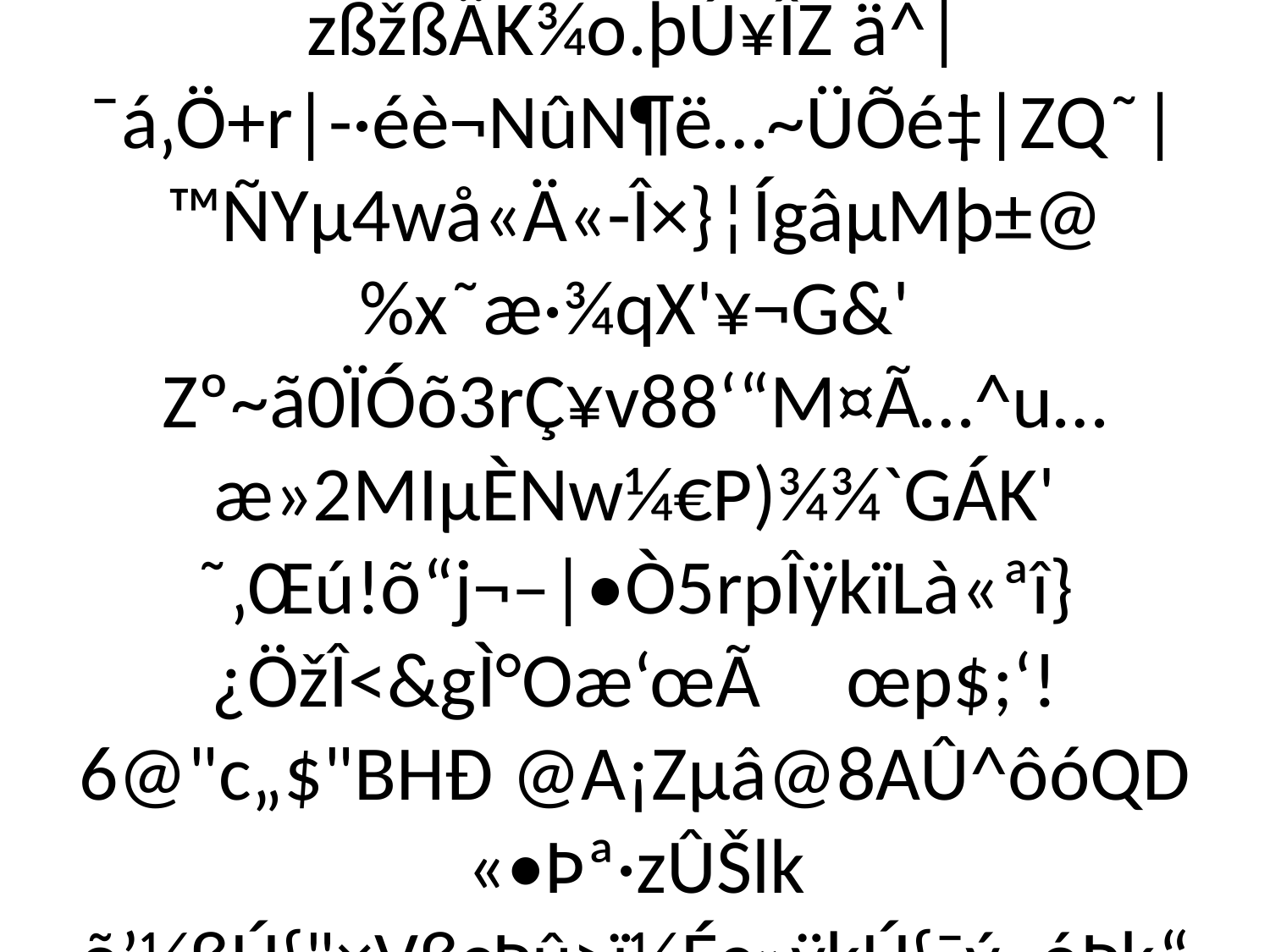

# #X¡Ž³:¬Hm~šoƒ¬Íb[eÛb»×ö¨MeÄ4Ÿ™U)Ù[O)ÓÀSw¤Jápêd
¥Rn¶²®ÔfµhXw(Tç2dð*#tz=Õ¸z7pKnä>ê<u:ÔÑ¶ºtÝZä®wèö¦Ñòôúô¿hcé8qŸœŽ”„Q>´ç3»¦“Vò
˜n…¦Æ\ÇÎ*b%ÏKÙÏƒ‹é—íéÓTglA§=(€ÓÀÒW“(ŽÕ ÊÛ)ó\š€Ÿ×ŸŠwfJkküÓµ3Y®É®K]µð®î…s·tµŒÎš¾5‹ËrO¸Ã­¼ ?zßžßÄK¾o.þÚ¥ÎZ ä^|
¯á‚Ö+r|-·éè¬NûN¶ë…~ÜÕé‡|ZQ˜|™ÑYµ4wå«Ä«-Î×}¦ÍgâµMþ±@%x˜æ·¾qX'¥¬G&'
Zº~ã0ÏÓõ3rÇ¥v88‘“M¤Ã…^u…æ»2MIµÈNw¼€P)¾¾`GÁK'
˜‚Œú!õ“j¬–|•Ò5rpÎÿkïLà«ªî}¿ÖžÎ<&gÌ°Oæ‘œÃ	œp$;‘!6@"c„$"BHÐ @A¡Zµâ@8AÛ^ôóQD«•Þª·zÛŠ­lk­õ’¼ßÚ{"×VßçÞû>ï½Éç»ÿkÚ{¯ý_óÞk­“»'·7WÈÍ